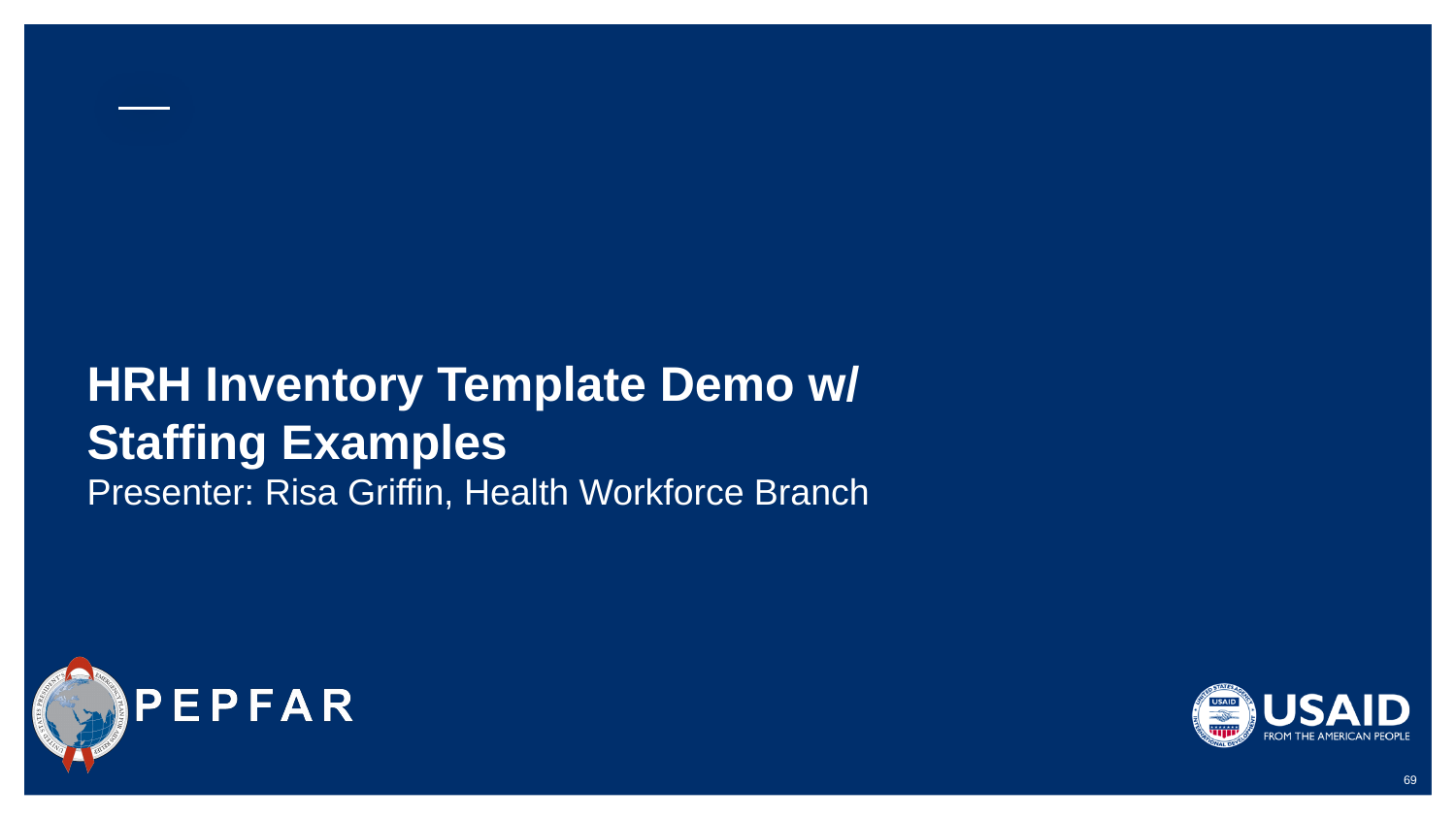

# HRH Inventory Template Demo w/ Staffing Examples
Presenter: Risa Griffin, Health Workforce Branch
69